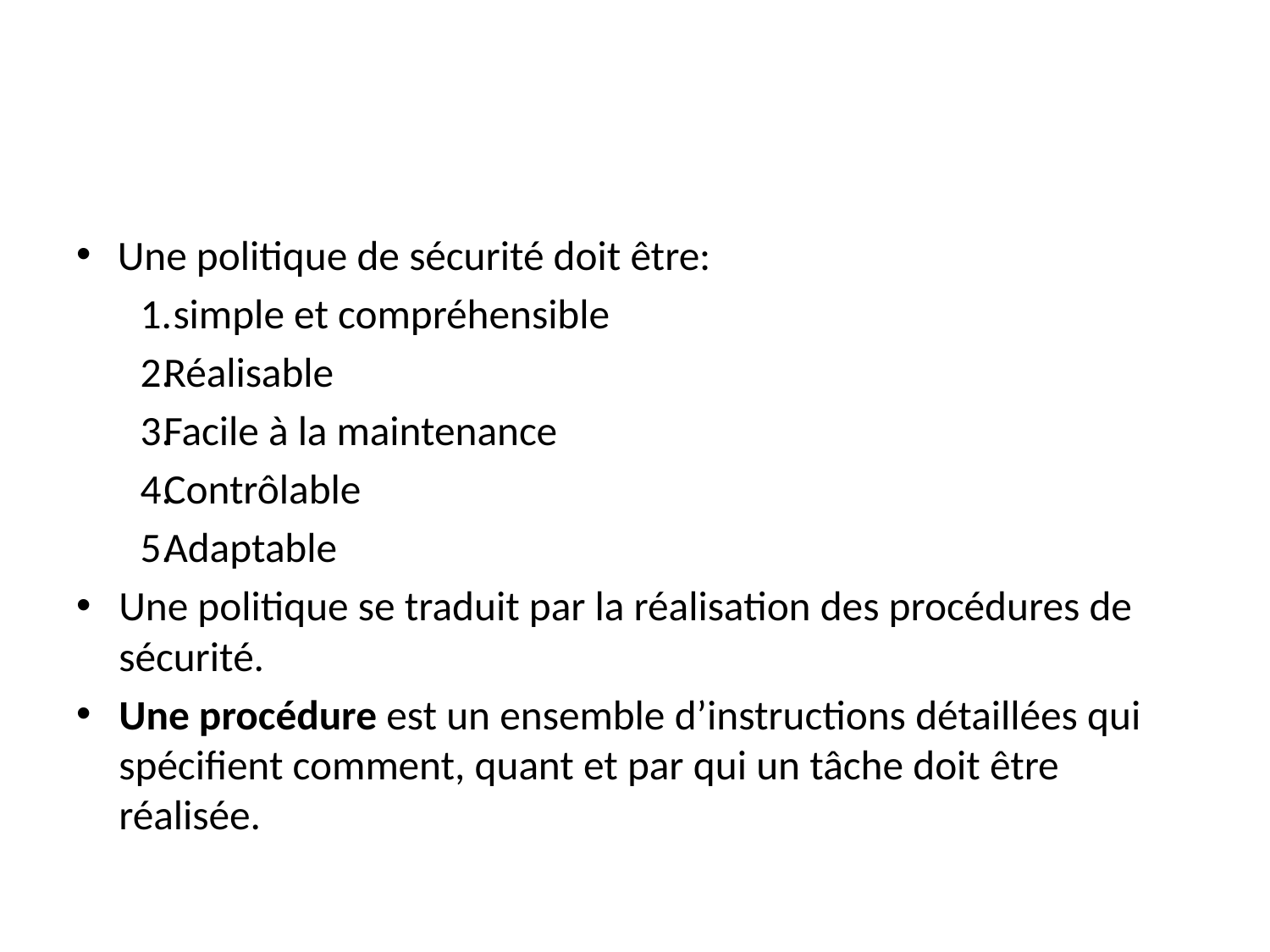

#
Une politique de sécurité doit être:
 simple et compréhensible
Réalisable
Facile à la maintenance
Contrôlable
Adaptable
Une politique se traduit par la réalisation des procédures de sécurité.
Une procédure est un ensemble d’instructions détaillées qui spécifient comment, quant et par qui un tâche doit être réalisée.